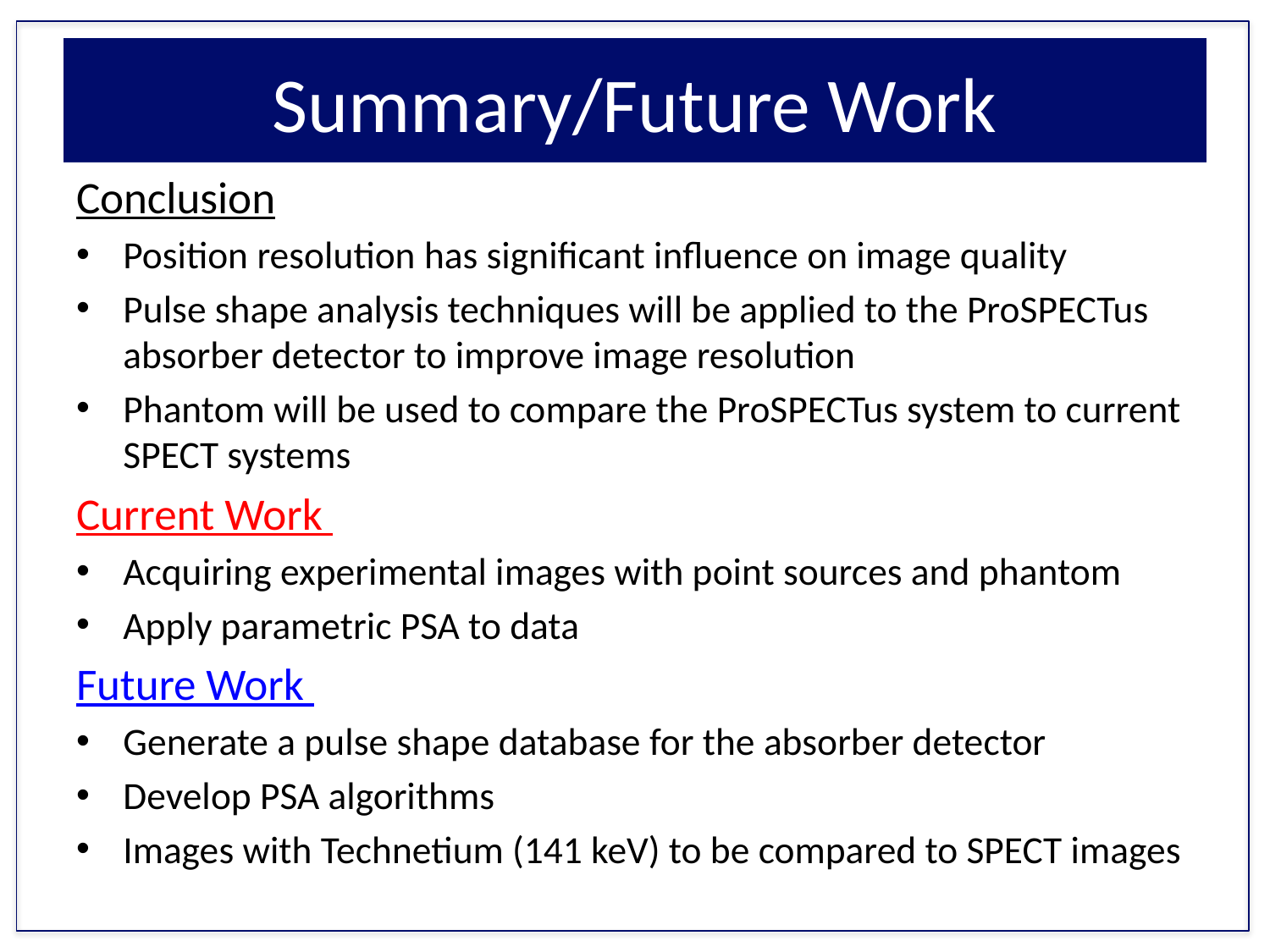

# Summary/Future Work
Conclusion
Position resolution has significant influence on image quality
Pulse shape analysis techniques will be applied to the ProSPECTus absorber detector to improve image resolution
Phantom will be used to compare the ProSPECTus system to current SPECT systems
Current Work
Acquiring experimental images with point sources and phantom
Apply parametric PSA to data
Future Work
Generate a pulse shape database for the absorber detector
Develop PSA algorithms
Images with Technetium (141 keV) to be compared to SPECT images